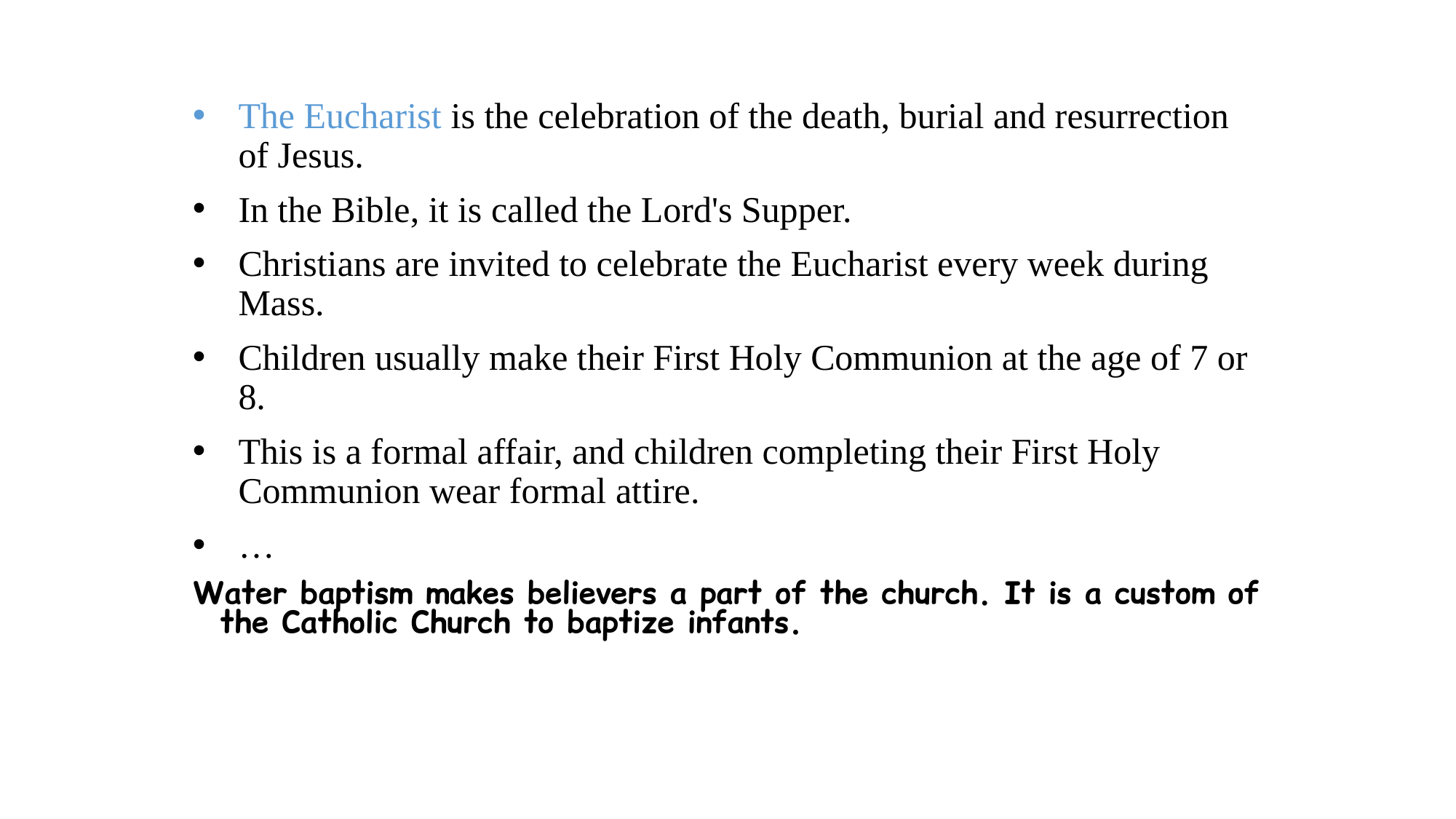

#
The Eucharist is the celebration of the death, burial and resurrection of Jesus.
In the Bible, it is called the Lord's Supper.
Christians are invited to celebrate the Eucharist every week during Mass.
Children usually make their First Holy Communion at the age of 7 or 8.
This is a formal affair, and children completing their First Holy Communion wear formal attire.
…
Water baptism makes believers a part of the church. It is a custom of the Catholic Church to baptize infants.